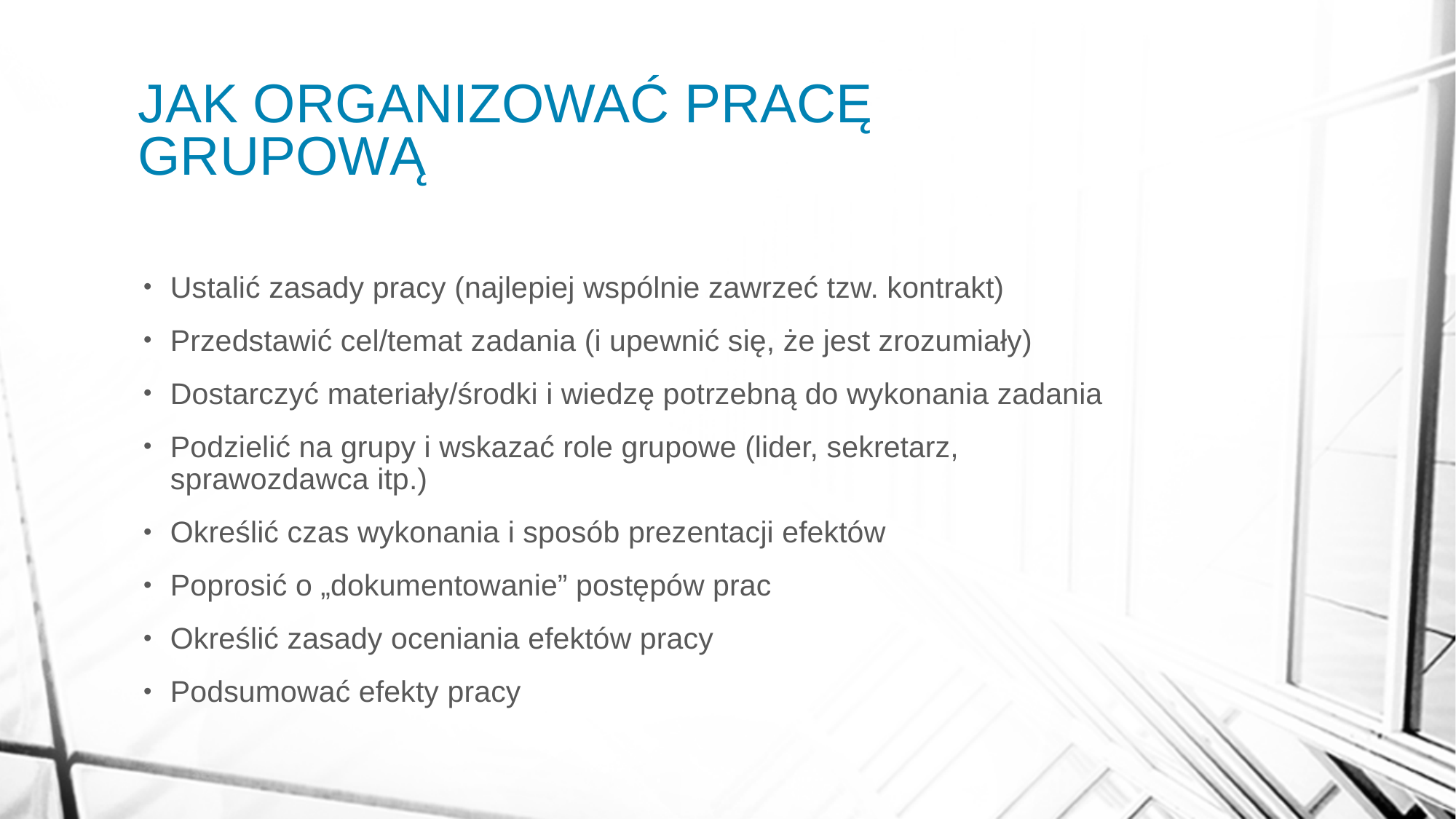

# JAK ORGANIZOWAĆ PRACĘ GRUPOWĄ

Ustalić zasady pracy (najlepiej wspólnie zawrzeć tzw. kontrakt)
Przedstawić cel/temat zadania (i upewnić się, że jest zrozumiały)
Dostarczyć materiały/środki i wiedzę potrzebną do wykonania zadania
Podzielić na grupy i wskazać role grupowe (lider, sekretarz, sprawozdawca itp.)
Określić czas wykonania i sposób prezentacji efektów
Poprosić o „dokumentowanie” postępów prac
Określić zasady oceniania efektów pracy
Podsumować efekty pracy